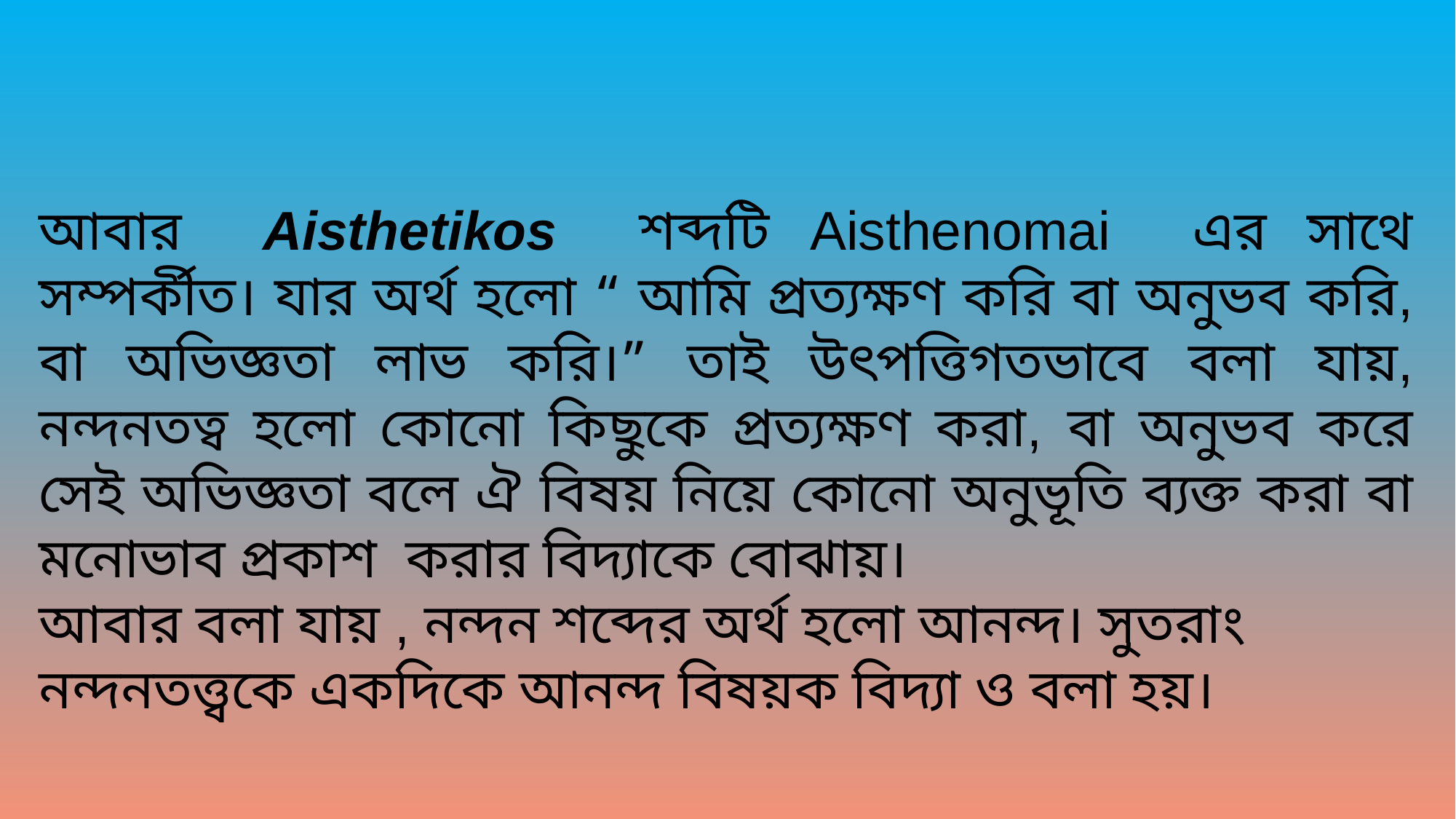

আবার  Aisthetikos  শব্দটি Aisthenomai  এর সাথে সম্পর্কীত। যার অর্থ হলো “ আমি প্রত্যক্ষণ করি বা অনুভব করি, বা অভিজ্ঞতা লাভ করি।” তাই উৎপত্তিগতভাবে বলা যায়, নন্দনতত্ব হলো কোনো কিছুকে প্রত্যক্ষণ করা, বা অনুভব করে সেই অভিজ্ঞতা বলে ঐ বিষয় নিয়ে কোনো অনুভূতি ব্যক্ত করা বা মনোভাব প্রকাশ  করার বিদ্যাকে বোঝায়।
আবার বলা যায় , নন্দন শব্দের অর্থ হলো আনন্দ। সুতরাং নন্দনতত্ত্বকে একদিকে আনন্দ বিষয়ক বিদ্যা ও বলা হয়।